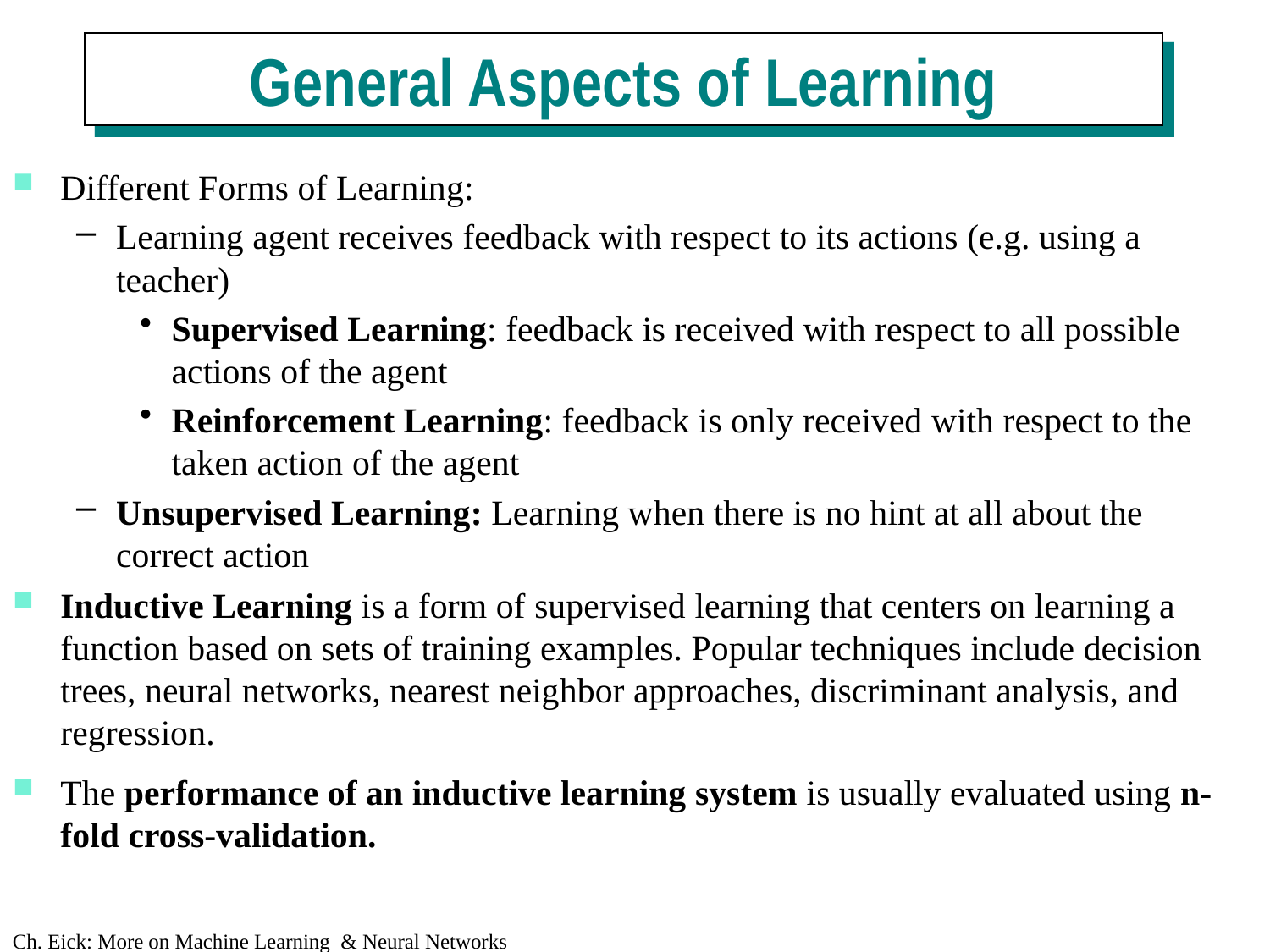

General Aspects of Learning
Different Forms of Learning:
Learning agent receives feedback with respect to its actions (e.g. using a teacher)
Supervised Learning: feedback is received with respect to all possible actions of the agent
Reinforcement Learning: feedback is only received with respect to the taken action of the agent
Unsupervised Learning: Learning when there is no hint at all about the correct action
Inductive Learning is a form of supervised learning that centers on learning a function based on sets of training examples. Popular techniques include decision trees, neural networks, nearest neighbor approaches, discriminant analysis, and regression.
The performance of an inductive learning system is usually evaluated using n-fold cross-validation.